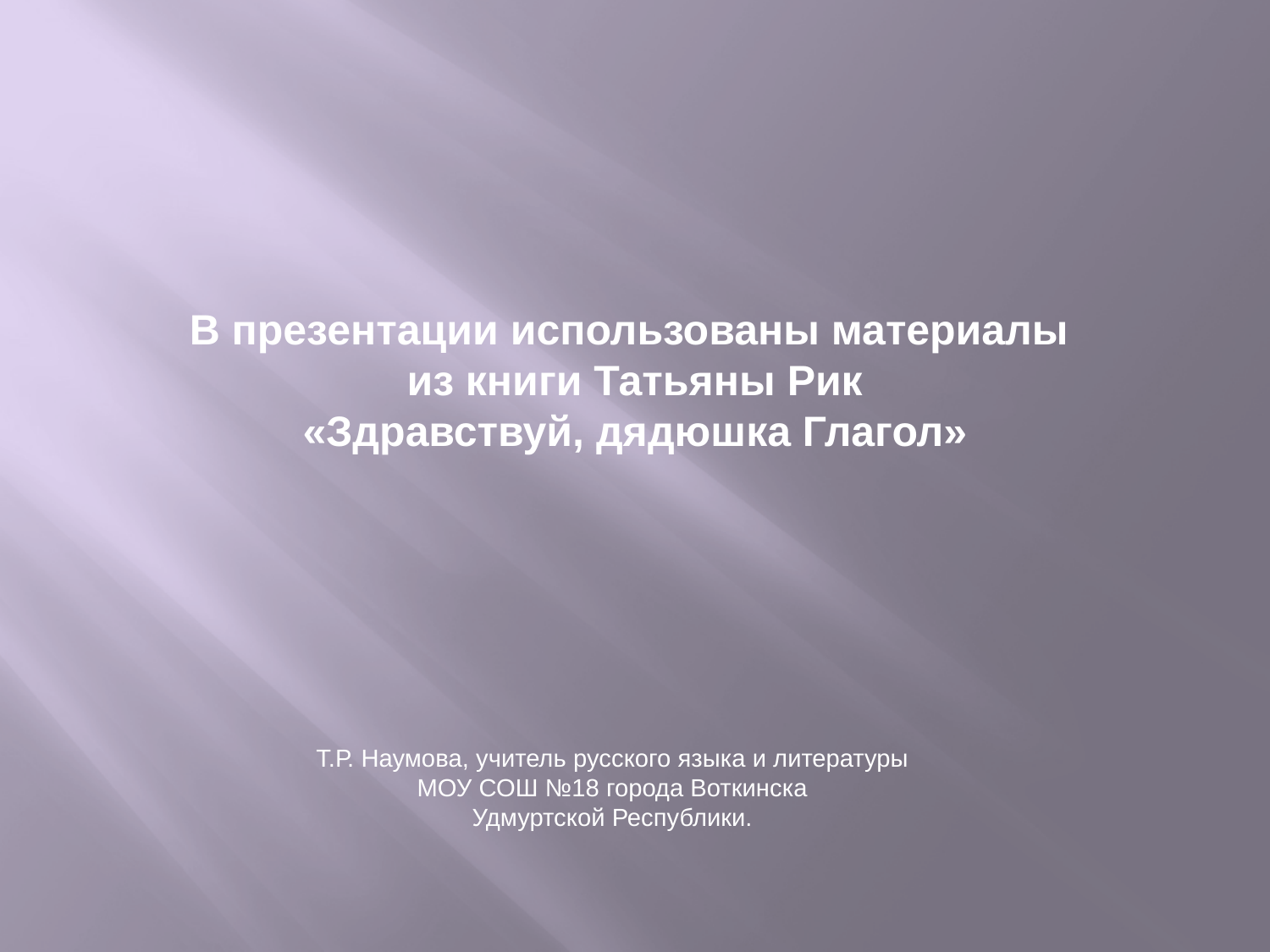

В презентации использованы материалы
из книги Татьяны Рик
«Здравствуй, дядюшка Глагол»
Т.Р. Наумова, учитель русского языка и литературы
 МОУ СОШ №18 города Воткинска
Удмуртской Республики.